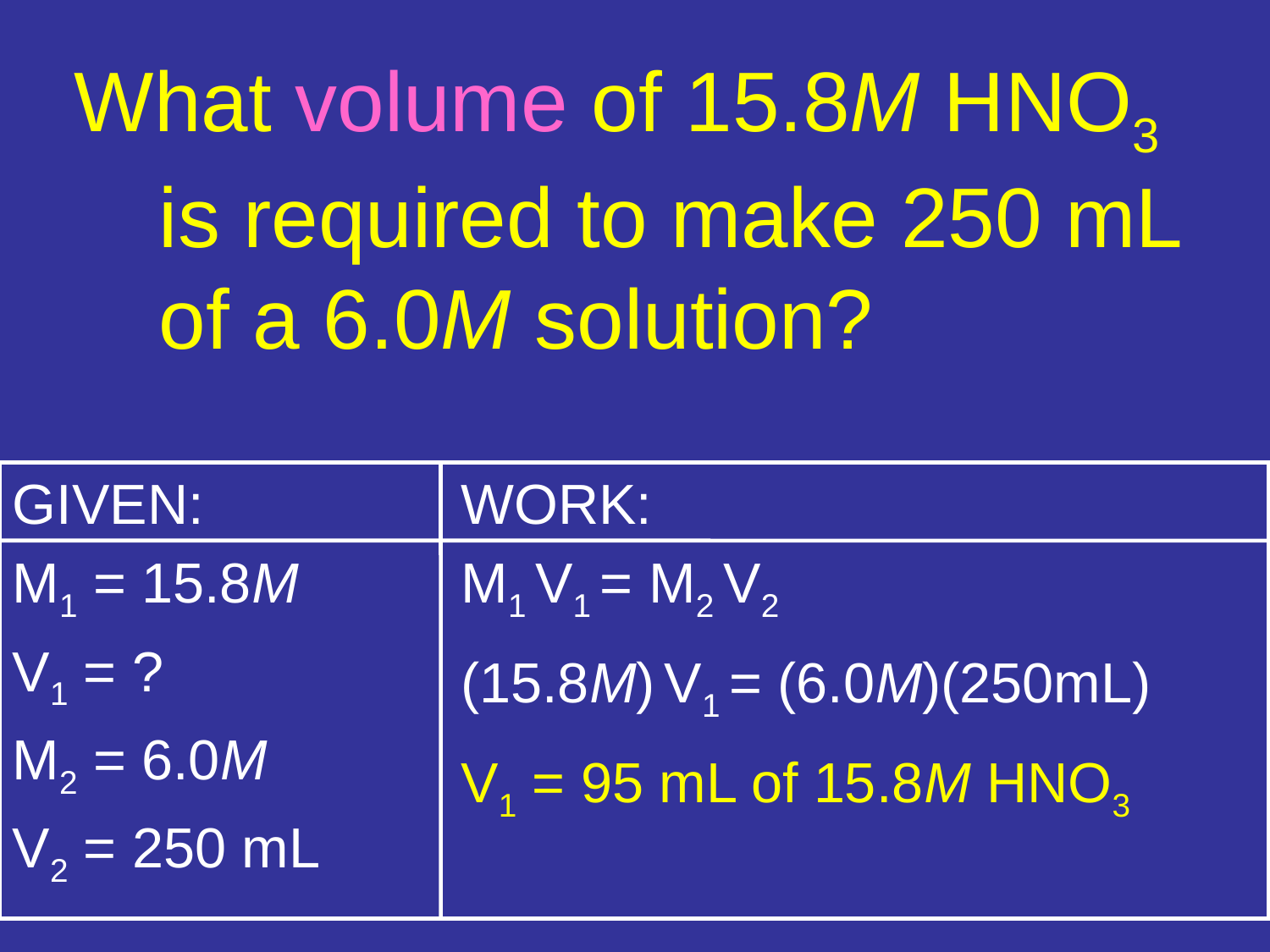

What volume of 15.8M HNO3 is required to make 250 mL of a 6.0M solution?
GIVEN:
M1 = 15.8M
V1 = ?
M2 = 6.0M
V2 = 250 mL
WORK:
M1 V1 = M2 V2
(15.8M) V1 = (6.0M)(250mL)
V1 = 95 mL of 15.8M HNO3